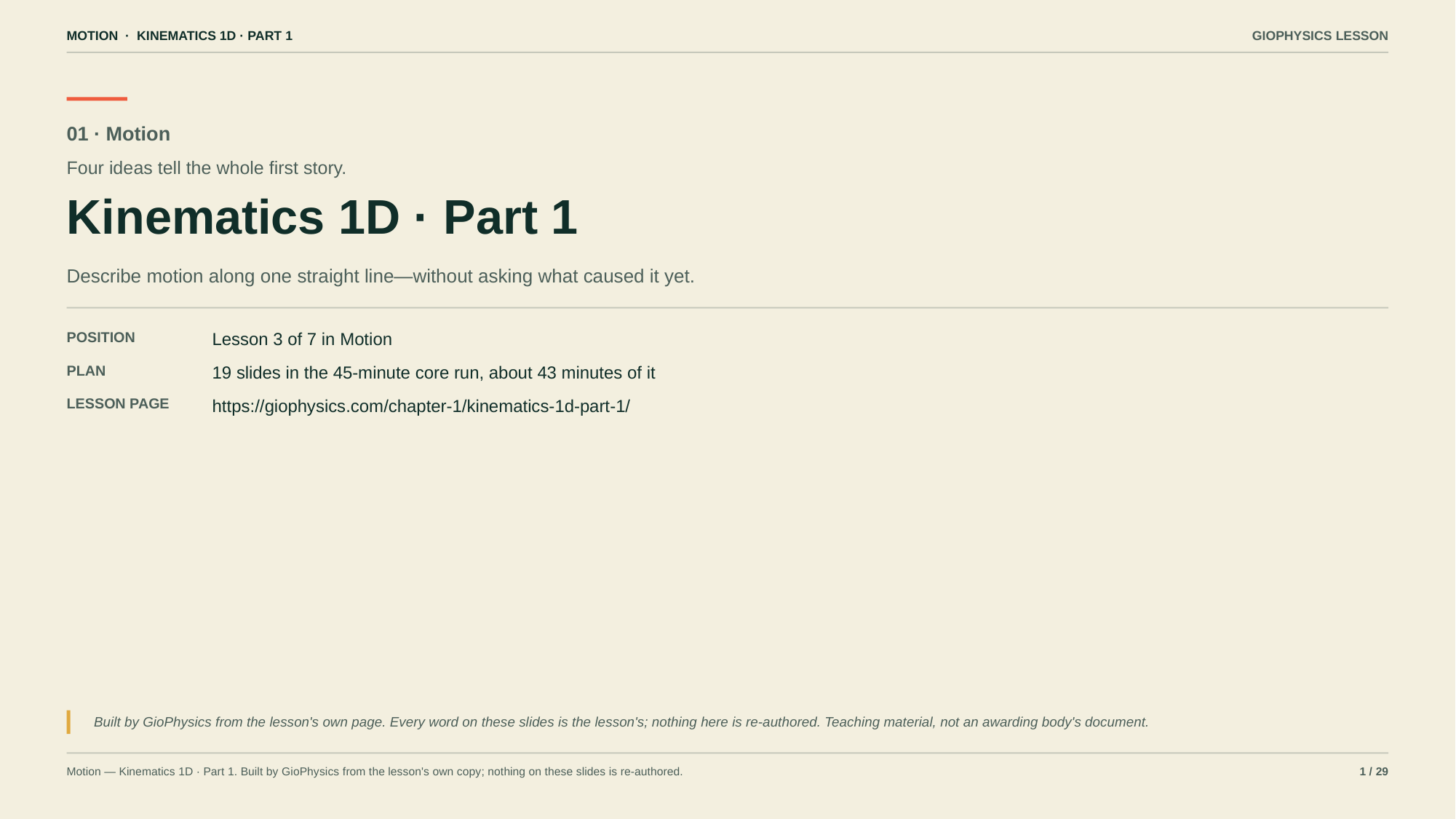

MOTION  ·  KINEMATICS 1D · PART 1
GIOPHYSICS LESSON

01 · Motion
Four ideas tell the whole first story.
Kinematics 1D · Part 1
Describe motion along one straight line—without asking what caused it yet.

POSITION
Lesson 3 of 7 in Motion
PLAN
19 slides in the 45-minute core run, about 43 minutes of it
LESSON PAGE
https://giophysics.com/chapter-1/kinematics-1d-part-1/

Built by GioPhysics from the lesson's own page. Every word on these slides is the lesson's; nothing here is re-authored. Teaching material, not an awarding body's document.

Motion — Kinematics 1D · Part 1. Built by GioPhysics from the lesson's own copy; nothing on these slides is re-authored.
1 / 29